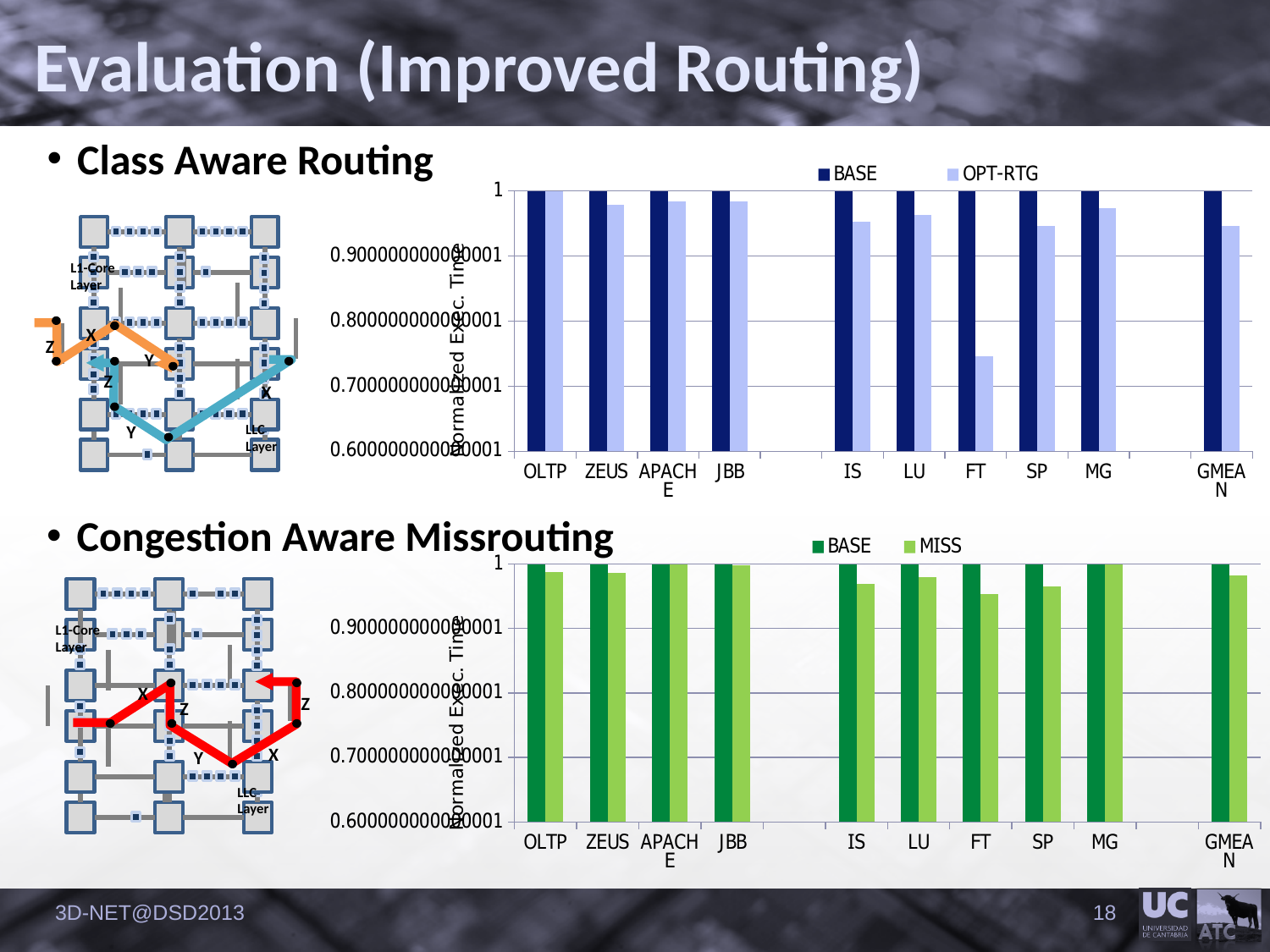

Evaluation (Improved Routing)
Class Aware Routing

### Chart

| Category |  |  |
|---|---|---|
| OLTP | 1.0 | 1.01809 |
| ZEUS | 1.0 | 0.9787100000000006 |
| APACHE | 1.0 | 0.98315 |
| JBB | 1.0 | 0.98324 |
|  | None | None |
| IS | 1.0 | 0.9519199999999999 |
| LU | 1.0 | 0.9632200000000006 |
| FT | 1.0 | 0.7461000000000007 |
| SP | 1.0 | 0.9464100000000001 |
| MG | 1.0 | 0.97316 |
|  | None | None |
| GMEAN | 1.0 | 0.9460207770159009 |

L1-Core Layer

X

Z
Y

Z

X

Y
LLC Layer

Congestion Aware Missrouting

### Chart

| Category |  |  |
|---|---|---|
| OLTP | 1.0 | 0.9873000000000001 |
| ZEUS | 1.0 | 0.9865200000000001 |
| APACHE | 1.0 | 1.0010299999999848 |
| JBB | 1.0 | 0.9983299999999995 |
|  | None | None |
| IS | 1.0 | 0.9696700000000078 |
| LU | 1.0 | 0.9799800000000006 |
| FT | 1.0 | 0.9529900000000067 |
| SP | 1.0 | 0.9647400000000078 |
| MG | 1.0 | 1.00098 |
|  | None | None |
| GMEAN | 1.0 | 0.9822608337007254 |

L1-Core Layer

X

Z
Z

X
Y

LLC Layer
3D-NET@DSD2013
18